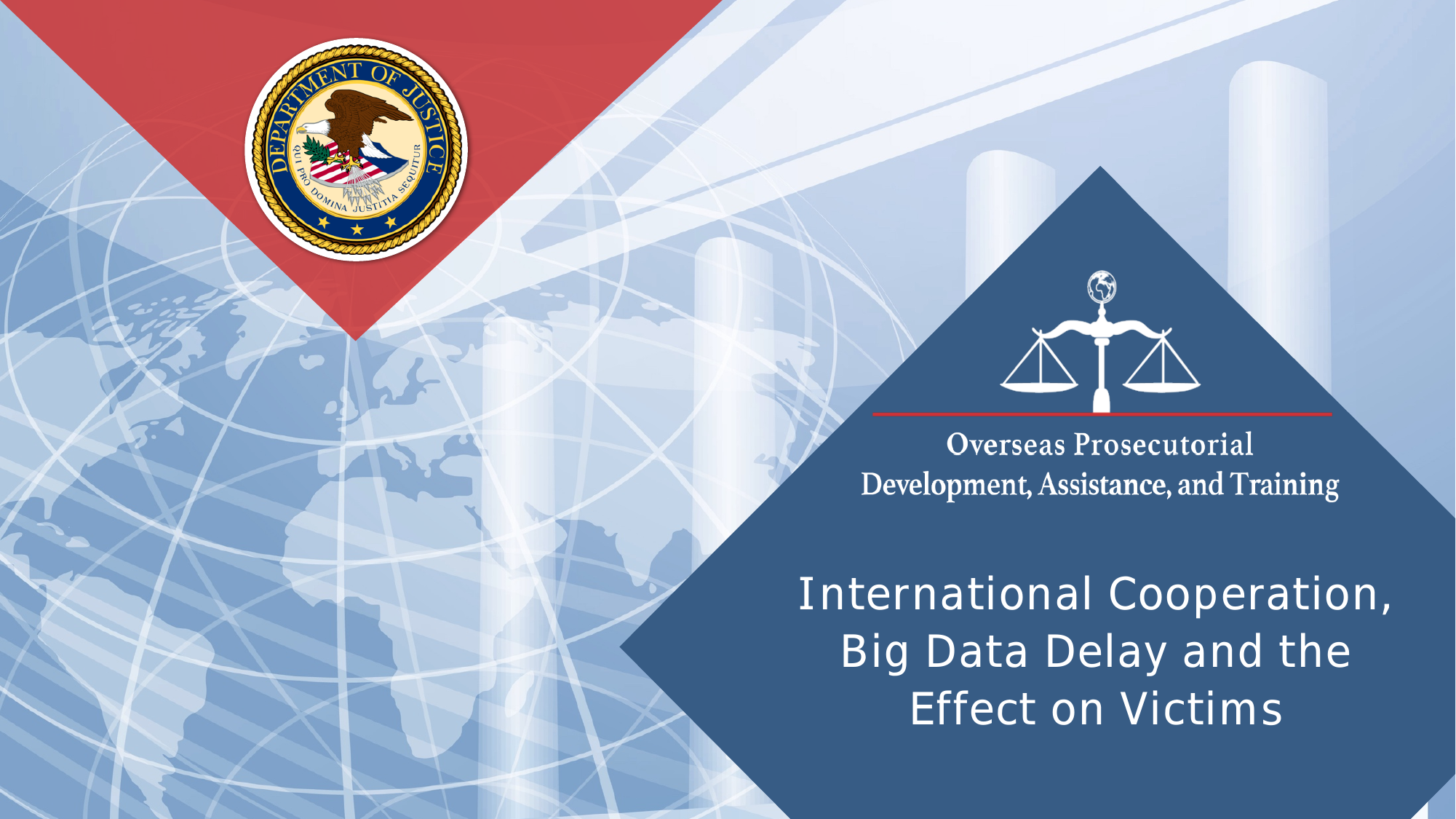

International Cooperation, Big Data Delay and the Effect on Victims